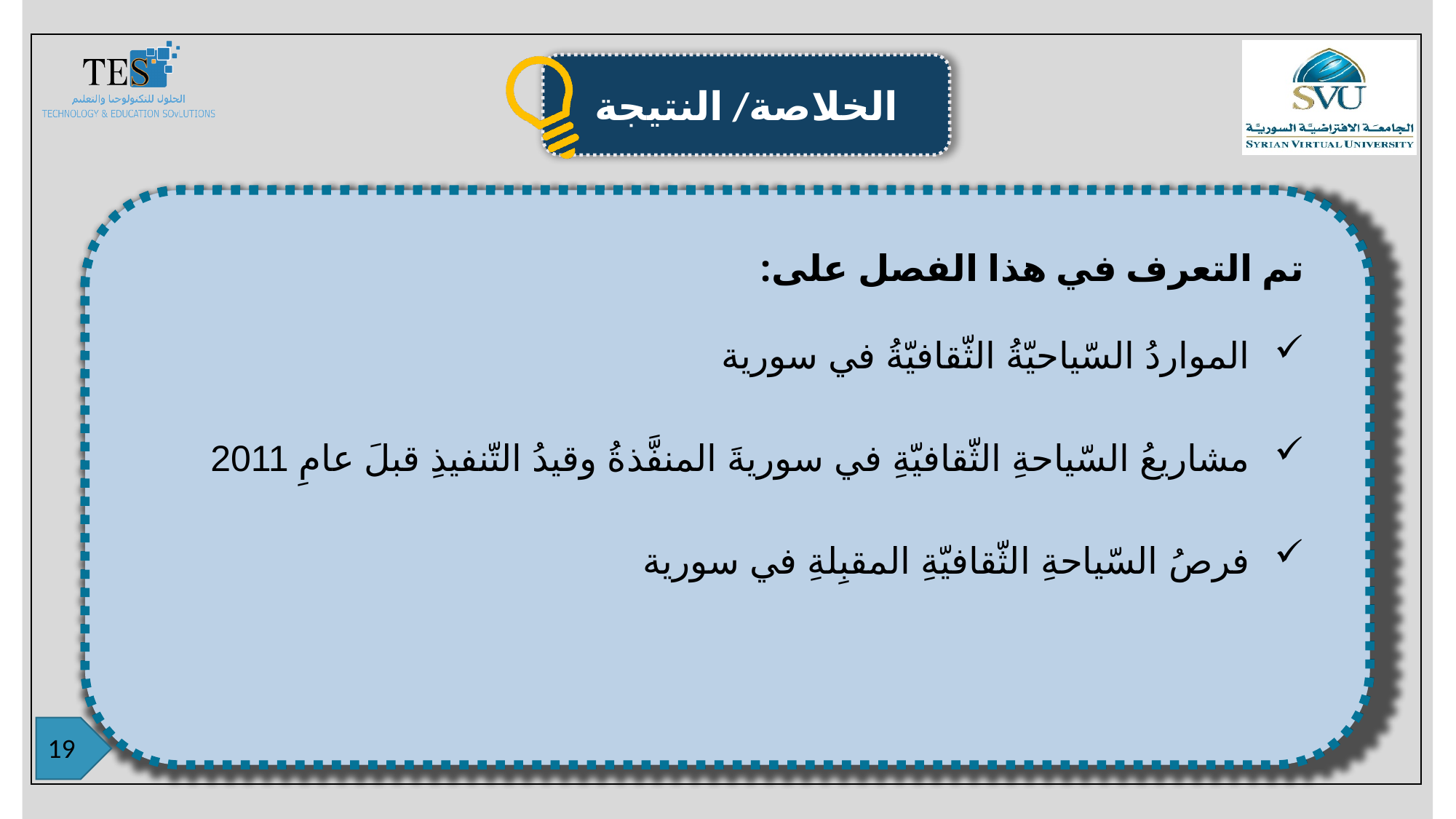

تم التعرف في هذا الفصل على:
المواردُ السّياحيّةُ الثّقافيّةُ في سورية
مشاريعُ السّياحةِ الثّقافيّةِ في سوريةَ المنفَّذةُ وقيدُ التّنفيذِ قبلَ عامِ 2011
فرصُ السّياحةِ الثّقافيّةِ المقبِلةِ في سورية